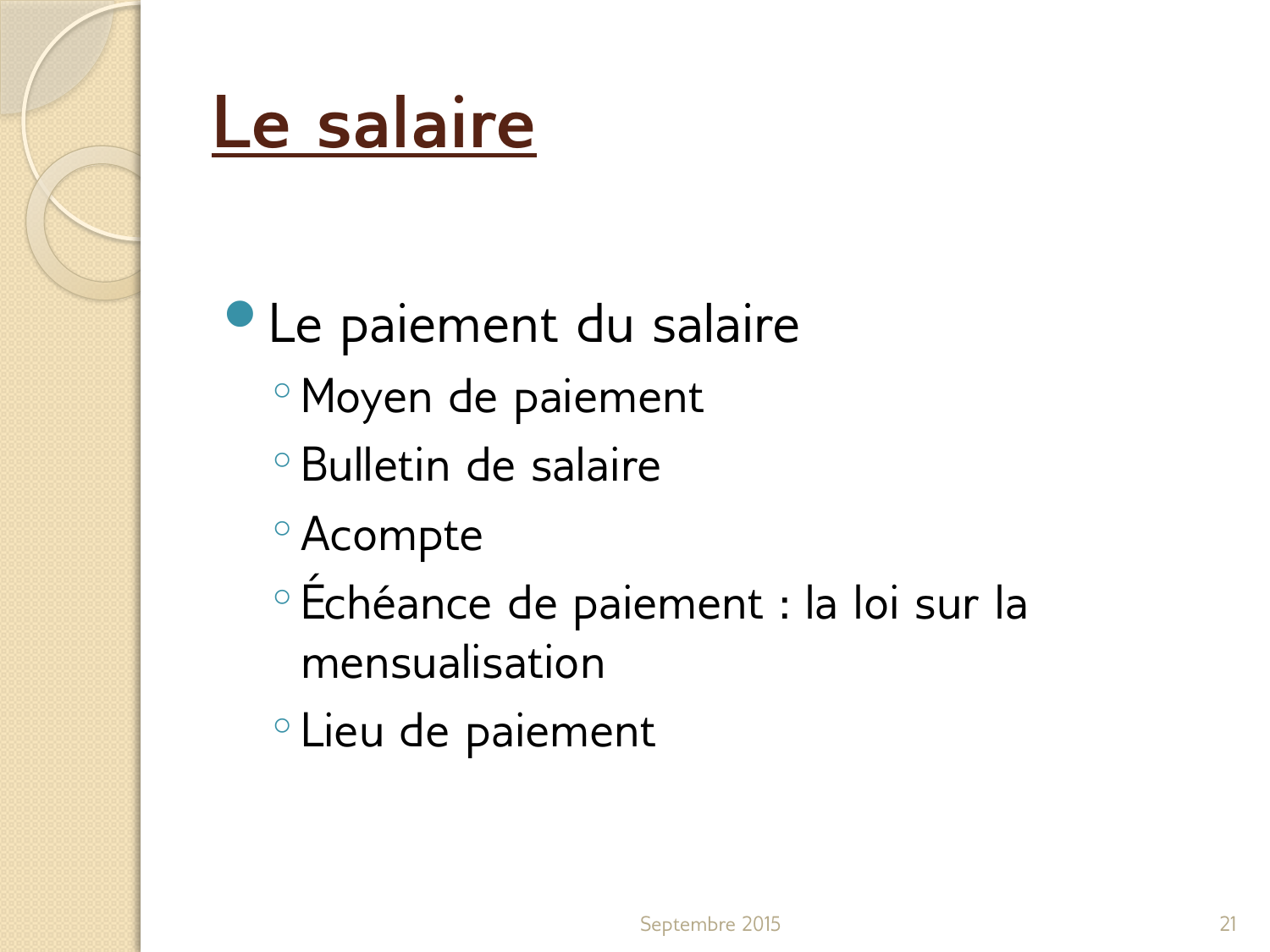

# Le salaire

Le paiement du salaire
Moyen de paiement
Bulletin de salaire
Acompte
Échéance de paiement : la loi sur la mensualisation
Lieu de paiement
Septembre 2015
21